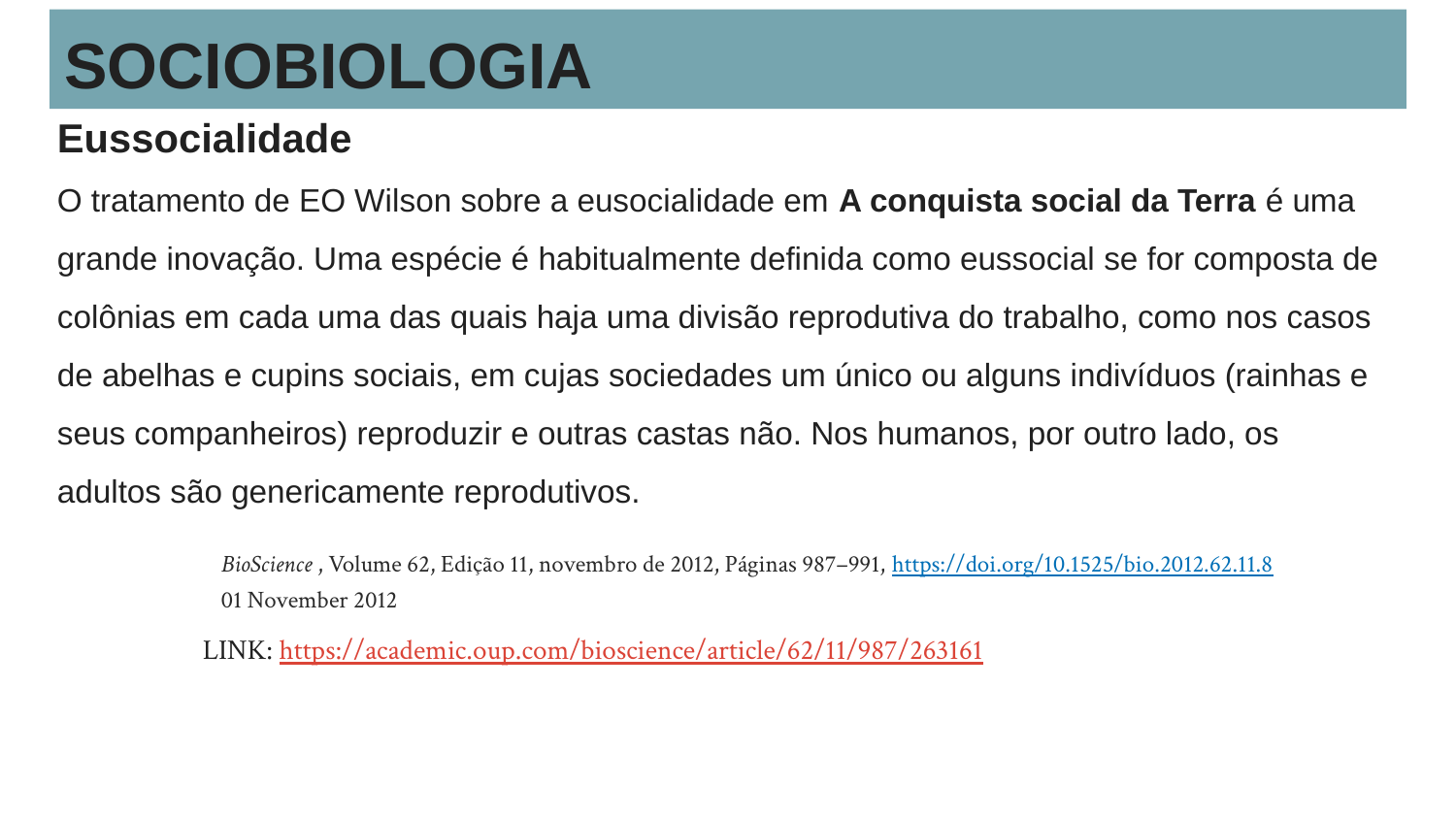

# SOCIOBIOLOGIA
Eussocialidade
O tratamento de EO Wilson sobre a eusocialidade em A conquista social da Terra é uma grande inovação. Uma espécie é habitualmente definida como eussocial se for composta de colônias em cada uma das quais haja uma divisão reprodutiva do trabalho, como nos casos de abelhas e cupins sociais, em cujas sociedades um único ou alguns indivíduos (rainhas e seus companheiros) reproduzir e outras castas não. Nos humanos, por outro lado, os adultos são genericamente reprodutivos.

	BioScience , Volume 62, Edição 11, novembro de 2012, Páginas 987–991, https://doi.org/10.1525/bio.2012.62.11.8
	01 November 2012
	LINK: https://academic.oup.com/bioscience/article/62/11/987/263161